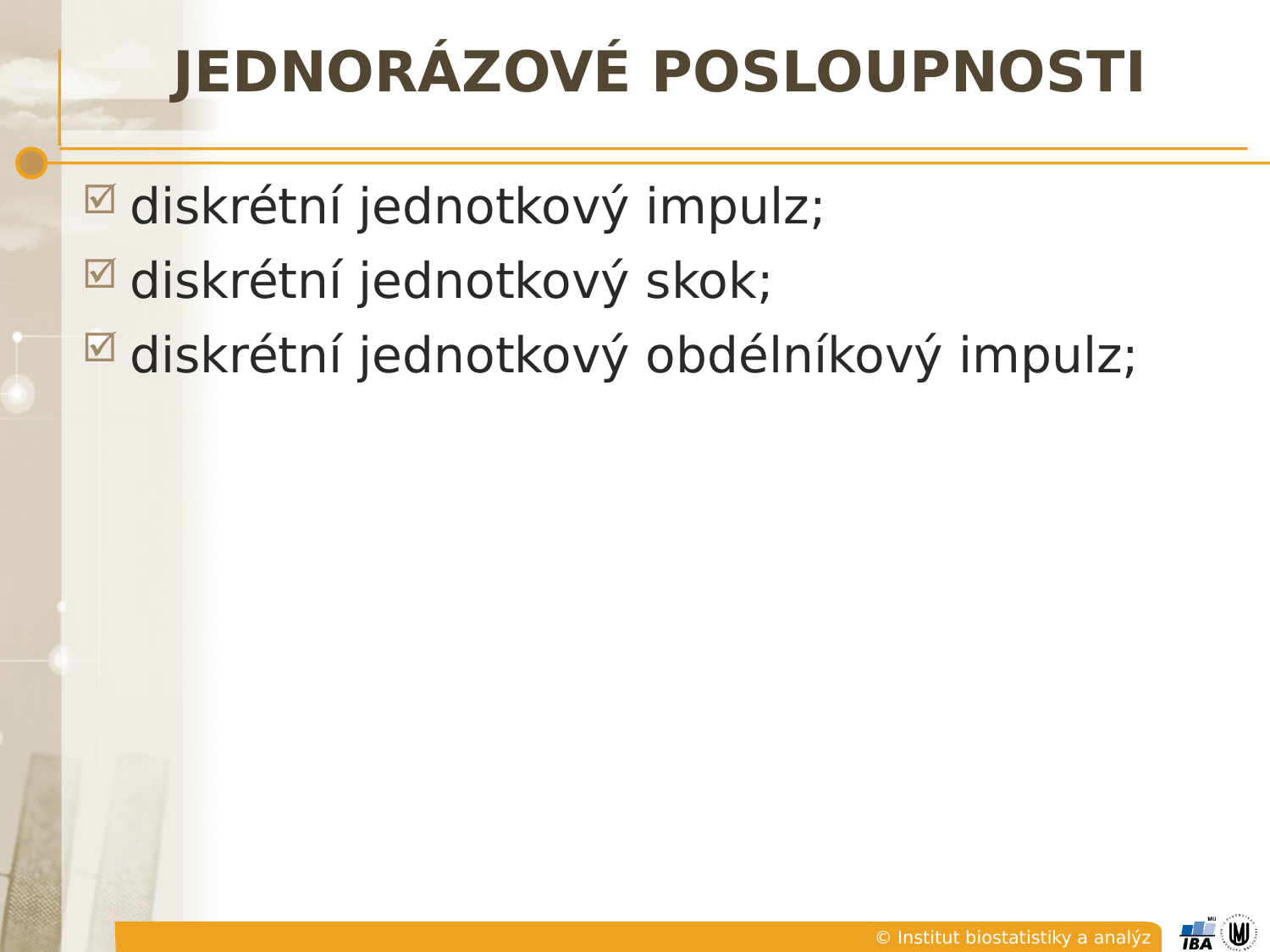

# Jednorázové posloupnosti
diskrétní jednotkový impulz;
diskrétní jednotkový skok;
diskrétní jednotkový obdélníkový impulz;